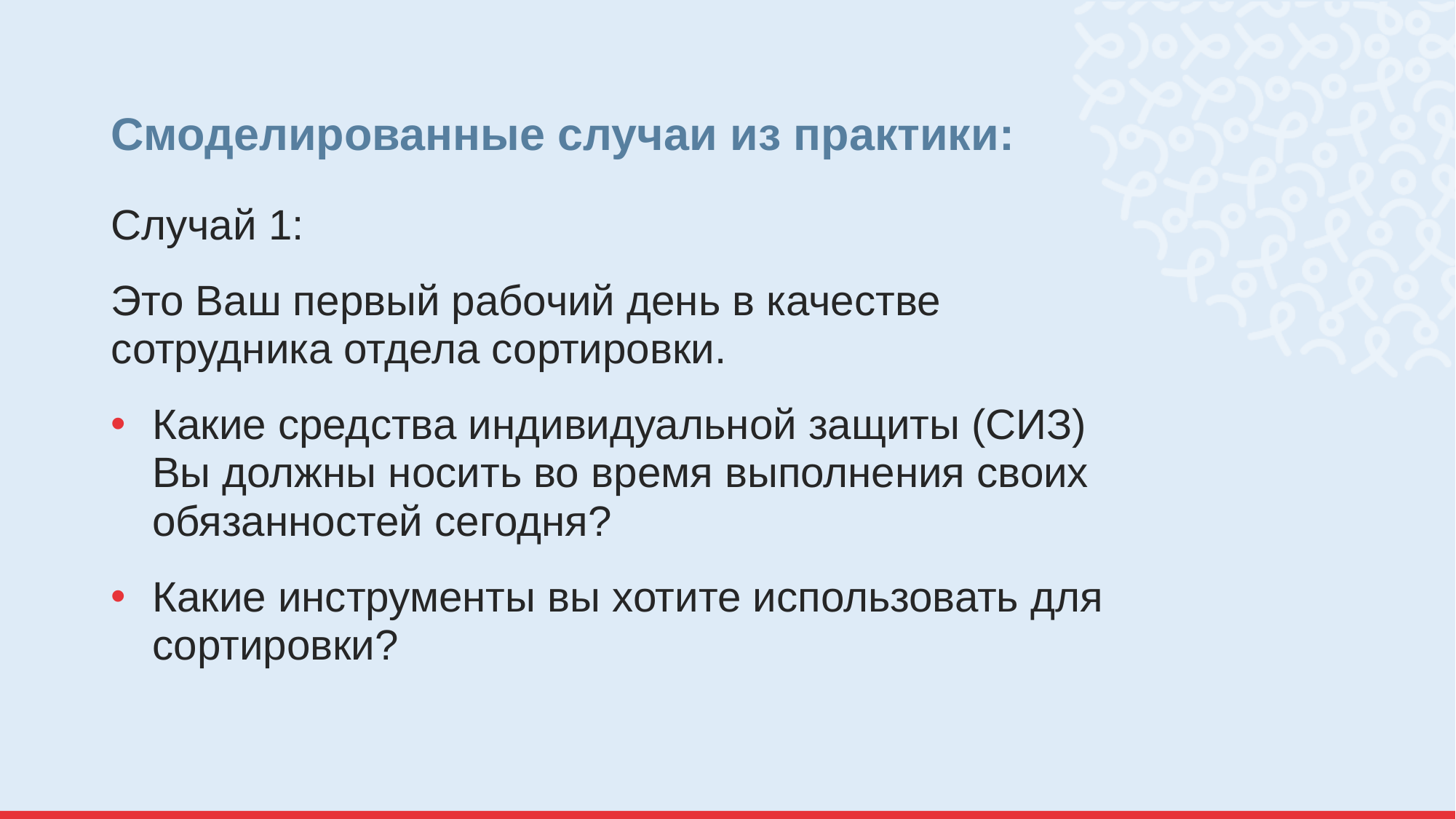

# Смоделированные случаи из практики:
Случай 1:
Это Ваш первый рабочий день в качестве сотрудника отдела сортировки.
Какие средства индивидуальной защиты (СИЗ) Вы должны носить во время выполнения своих обязанностей сегодня?
Какие инструменты вы хотите использовать для сортировки?